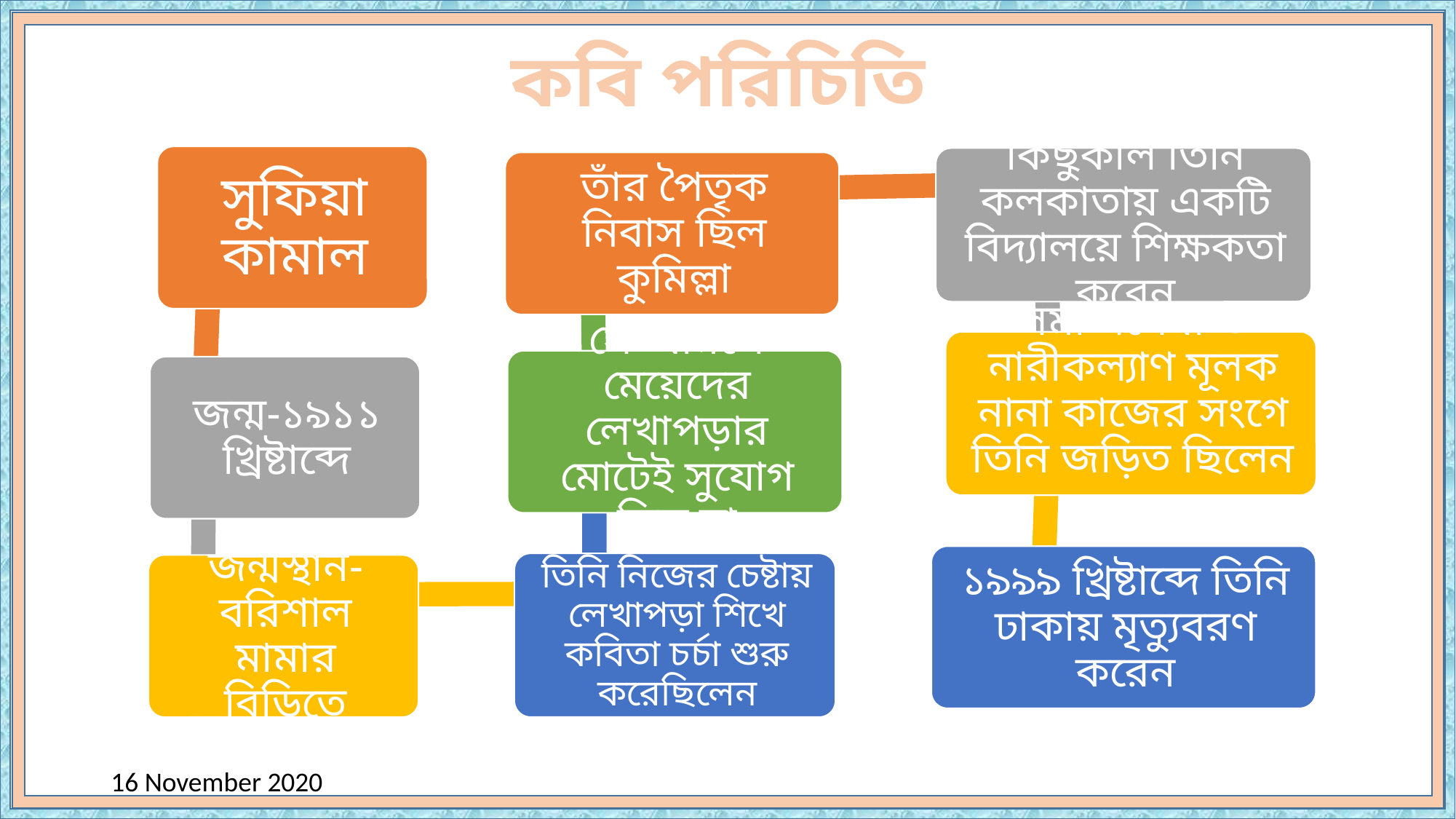

কবি পরিচিতি
সুফিয়া কামাল
জন্ম-১৯১১ খ্রিষ্টাব্দে
জন্মস্থান-বরিশাল মামার বিড়িতে
তিনি নিজের চেষ্টায় লেখাপড়া শিখে কবিতা চর্চা শুরু করেছিলেন
সে আমলে মেয়েদের লেখাপড়ার মোটেই সুযোগ ছিল না
তাঁর পৈতৃক নিবাস ছিল কুমিল্লা
কিছুকাল তিনি কলকাতায় একটি বিদ্যালয়ে শিক্ষকতা করেন
সমাজসেবা ও নারীকল্যাণ মূলক নানা কাজের সংগে তিনি জড়িত ছিলেন
১৯৯৯ খ্রিষ্টাব্দে তিনি ঢাকায় মৃত্যুবরণ করেন
16 November 2020